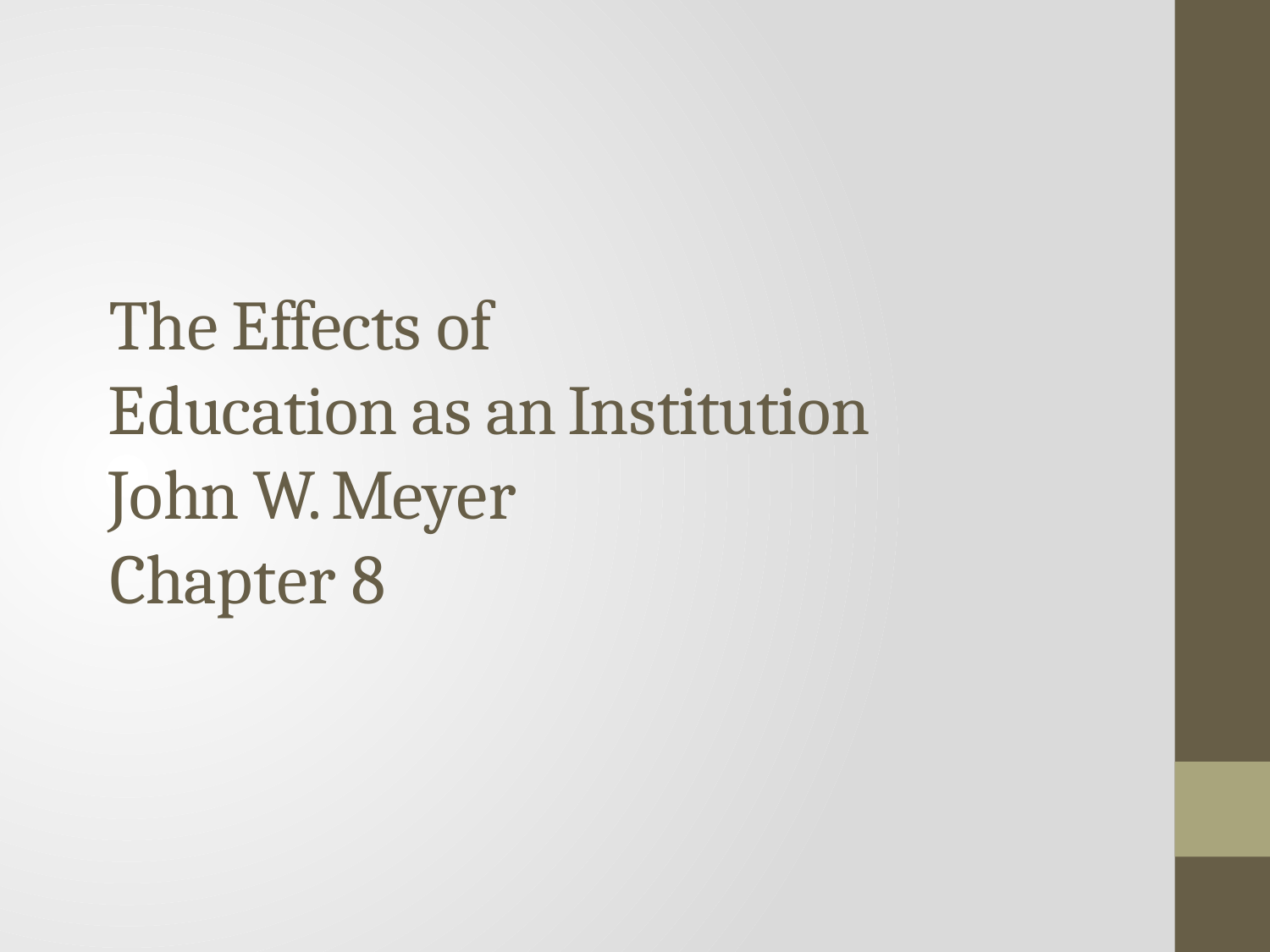

# The Effects of Education as an Institution John W. Meyer Chapter 8